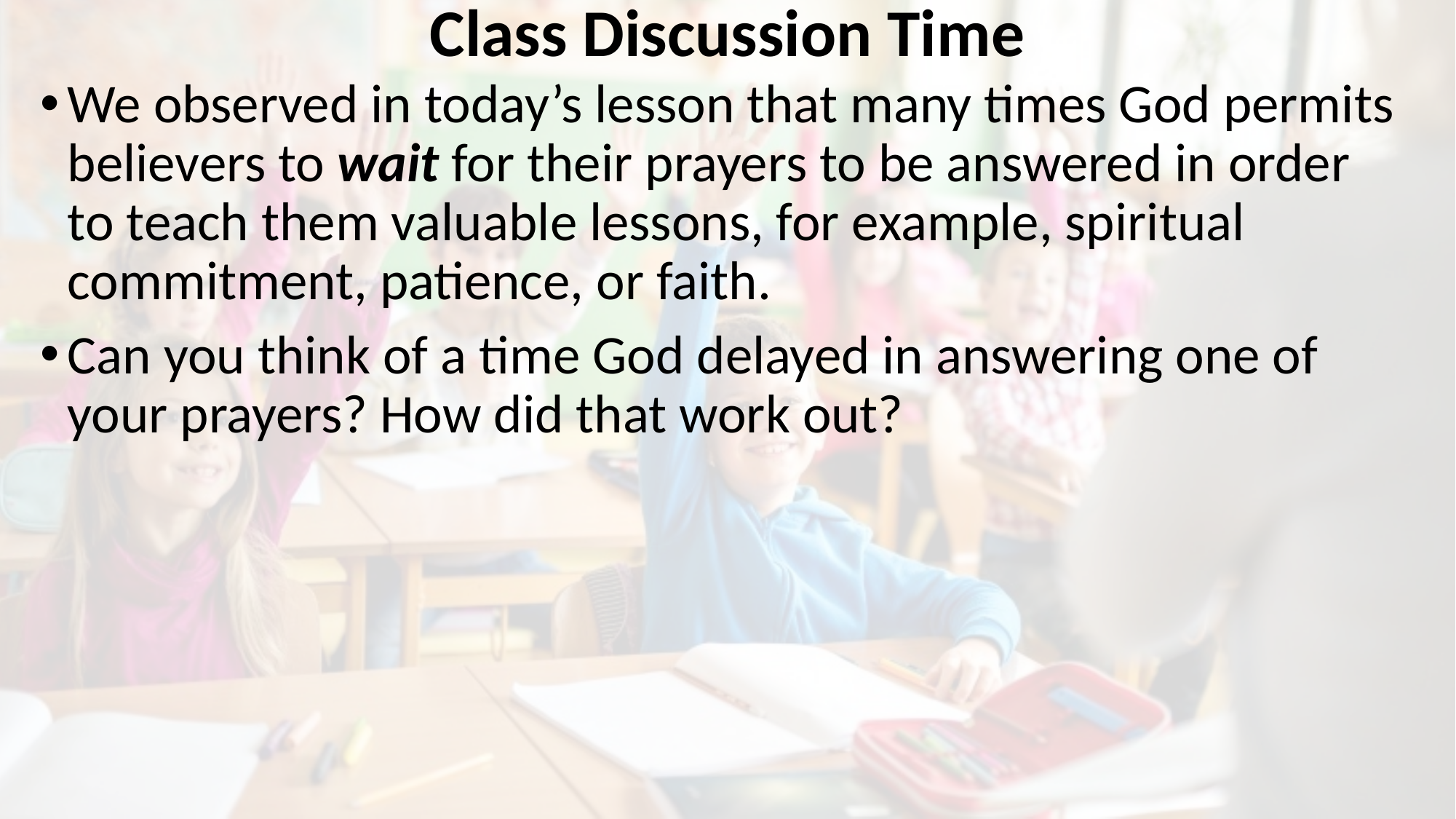

# Class Discussion Time
We observed in today’s lesson that many times God permits believers to wait for their prayers to be answered in order to teach them valuable lessons, for example, spiritual commitment, patience, or faith.
Can you think of a time God delayed in answering one of your prayers? How did that work out?